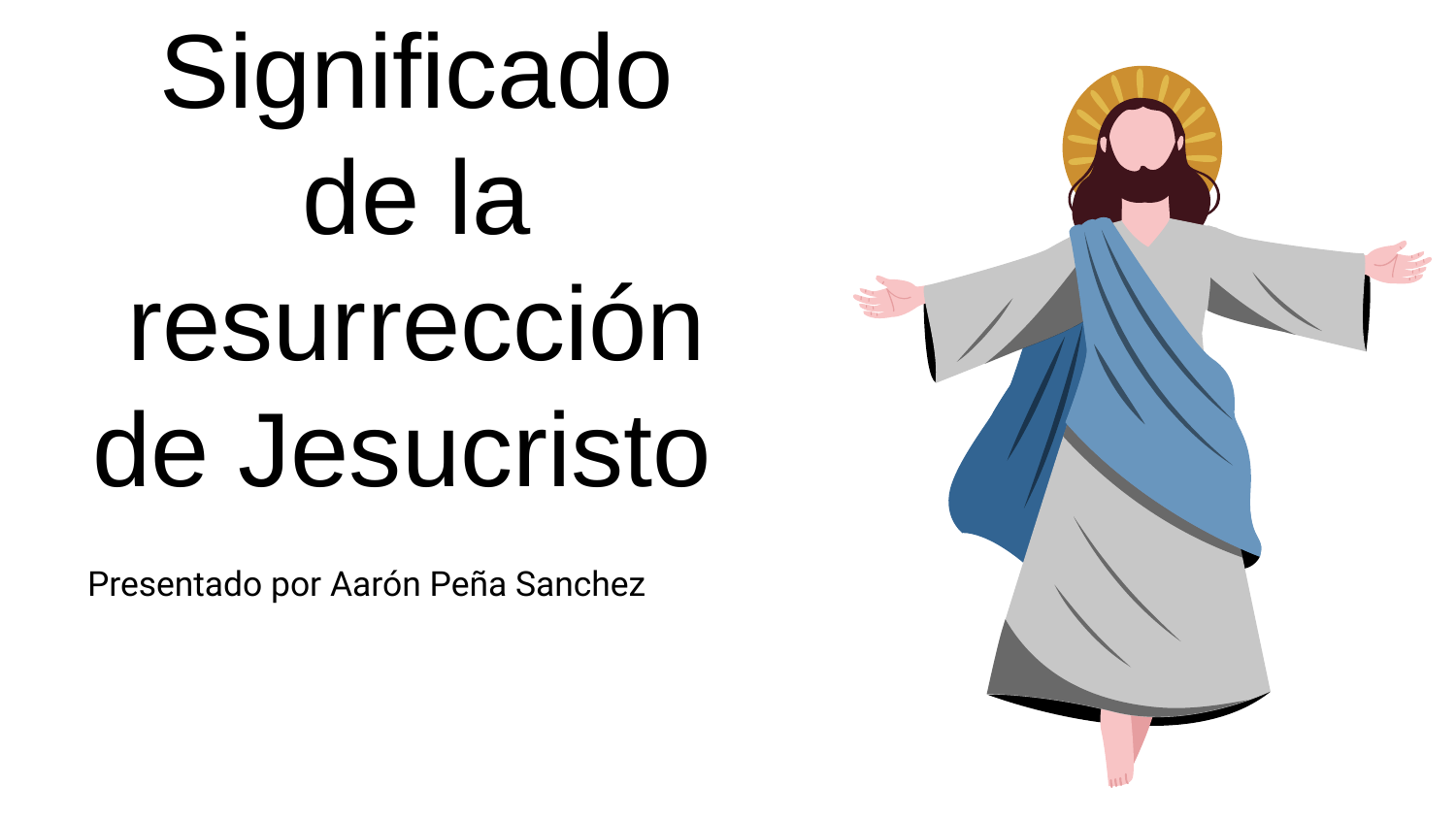

# Significado de la resurrección de Jesucristo

Presentado por Aarón Peña Sanchez